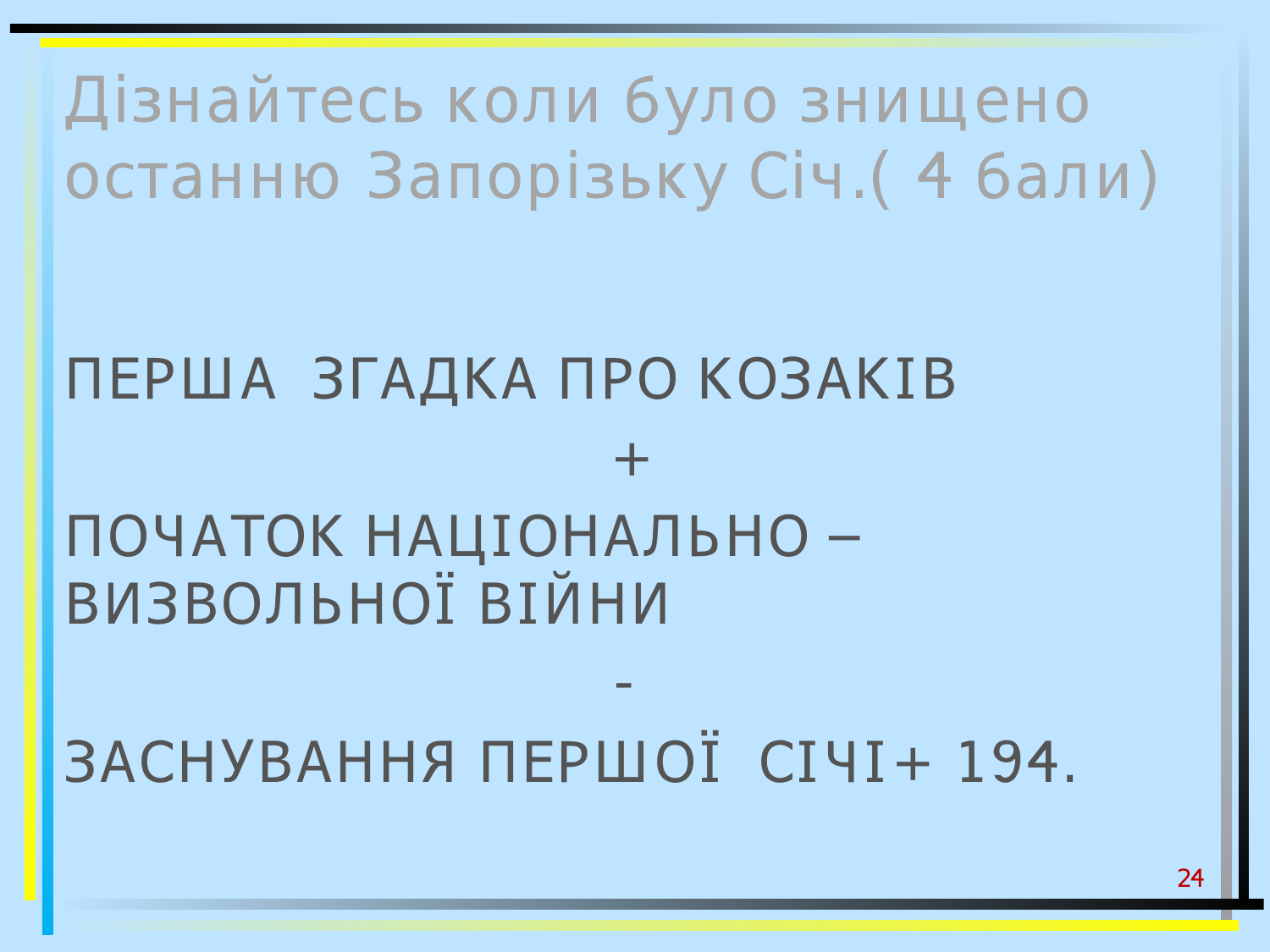

# Дізнайтесь коли було знищено останню Запорізьку Січ.( 4 бали)
Перша  згадка про козаків
+
Початок національно – визвольної війни
-
Заснування першої  січі+ 194.
24